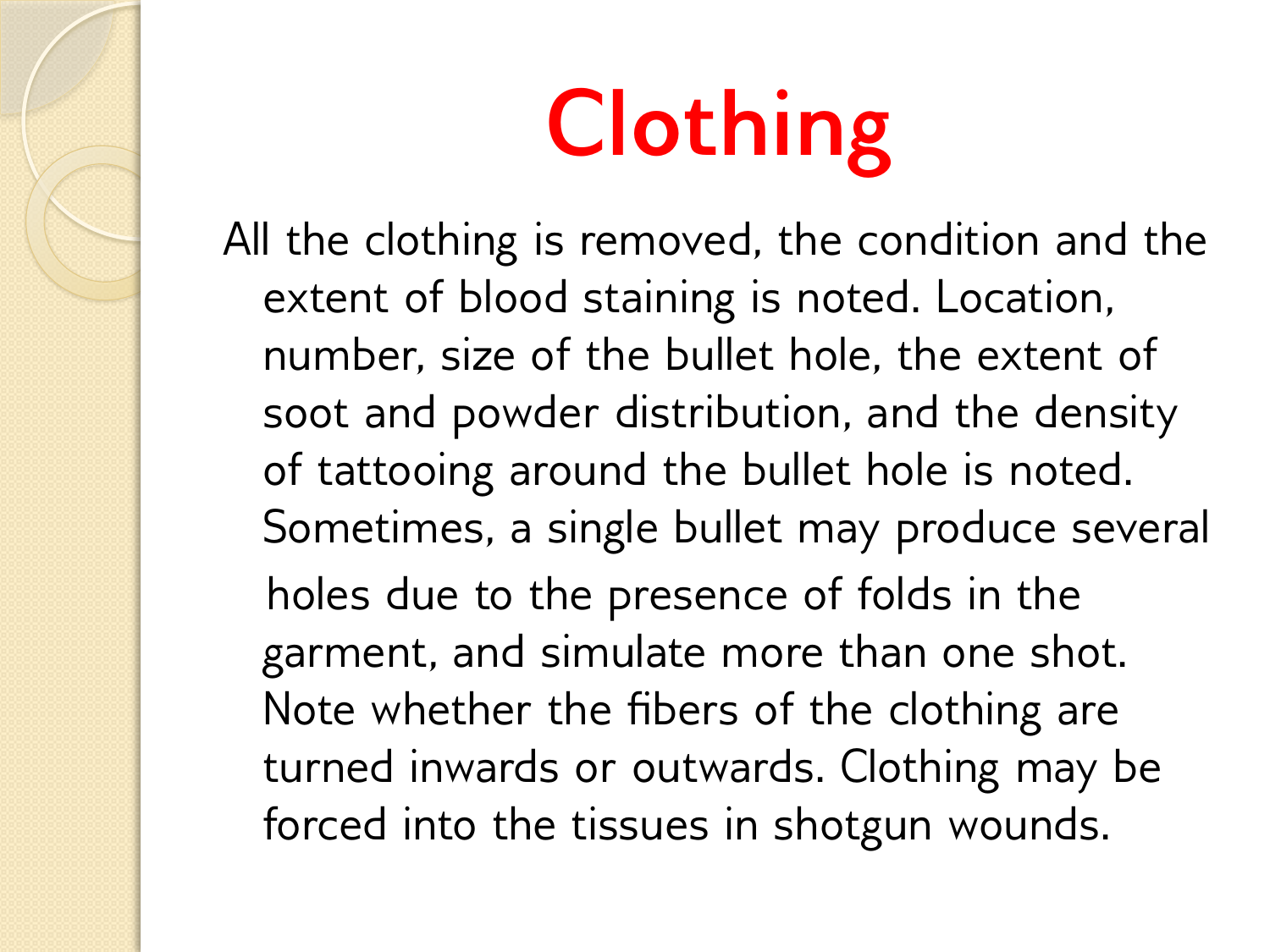

# Clothing
All the clothing is removed, the condition and the extent of blood staining is noted. Location, number, size of the bullet hole, the extent of soot and powder distribution, and the density of tattooing around the bullet hole is noted. Sometimes, a single bullet may produce several
   holes due to the presence of folds in the garment, and simulate more than one shot. Note whether the fibers of the clothing are turned inwards or outwards. Clothing may be forced into the tissues in shotgun wounds.